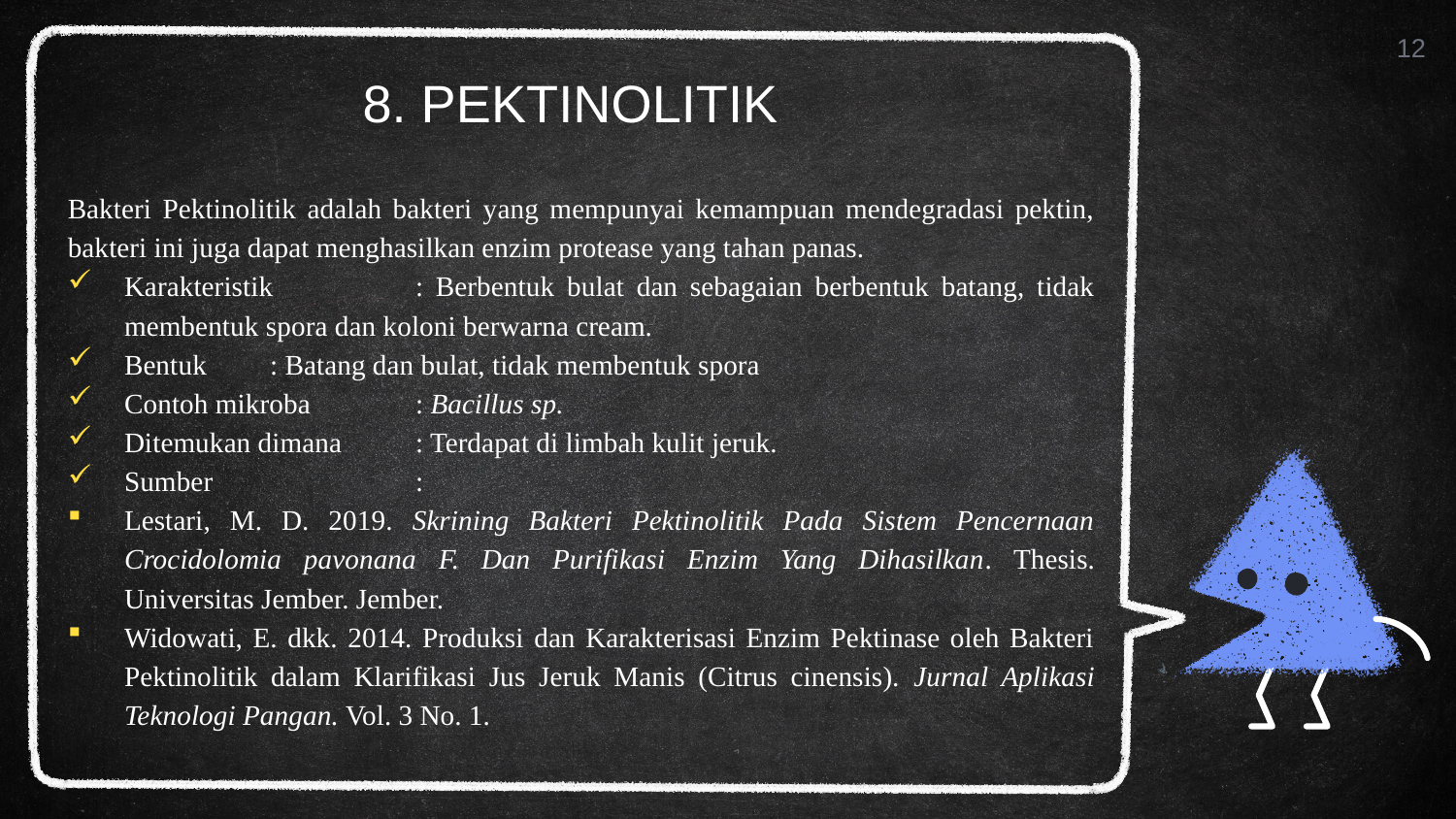

12
# 8. PEKTINOLITIK
Bakteri Pektinolitik adalah bakteri yang mempunyai kemampuan mendegradasi pektin, bakteri ini juga dapat menghasilkan enzim protease yang tahan panas.
Karakteristik	: Berbentuk bulat dan sebagaian berbentuk batang, tidak membentuk spora dan koloni berwarna cream.
Bentuk	: Batang dan bulat, tidak membentuk spora
Contoh mikroba	: Bacillus sp.
Ditemukan dimana	: Terdapat di limbah kulit jeruk.
Sumber		:
Lestari, M. D. 2019. Skrining Bakteri Pektinolitik Pada Sistem Pencernaan Crocidolomia pavonana F. Dan Purifikasi Enzim Yang Dihasilkan. Thesis. Universitas Jember. Jember.
Widowati, E. dkk. 2014. Produksi dan Karakterisasi Enzim Pektinase oleh Bakteri Pektinolitik dalam Klarifikasi Jus Jeruk Manis (Citrus cinensis). Jurnal Aplikasi Teknologi Pangan. Vol. 3 No. 1.